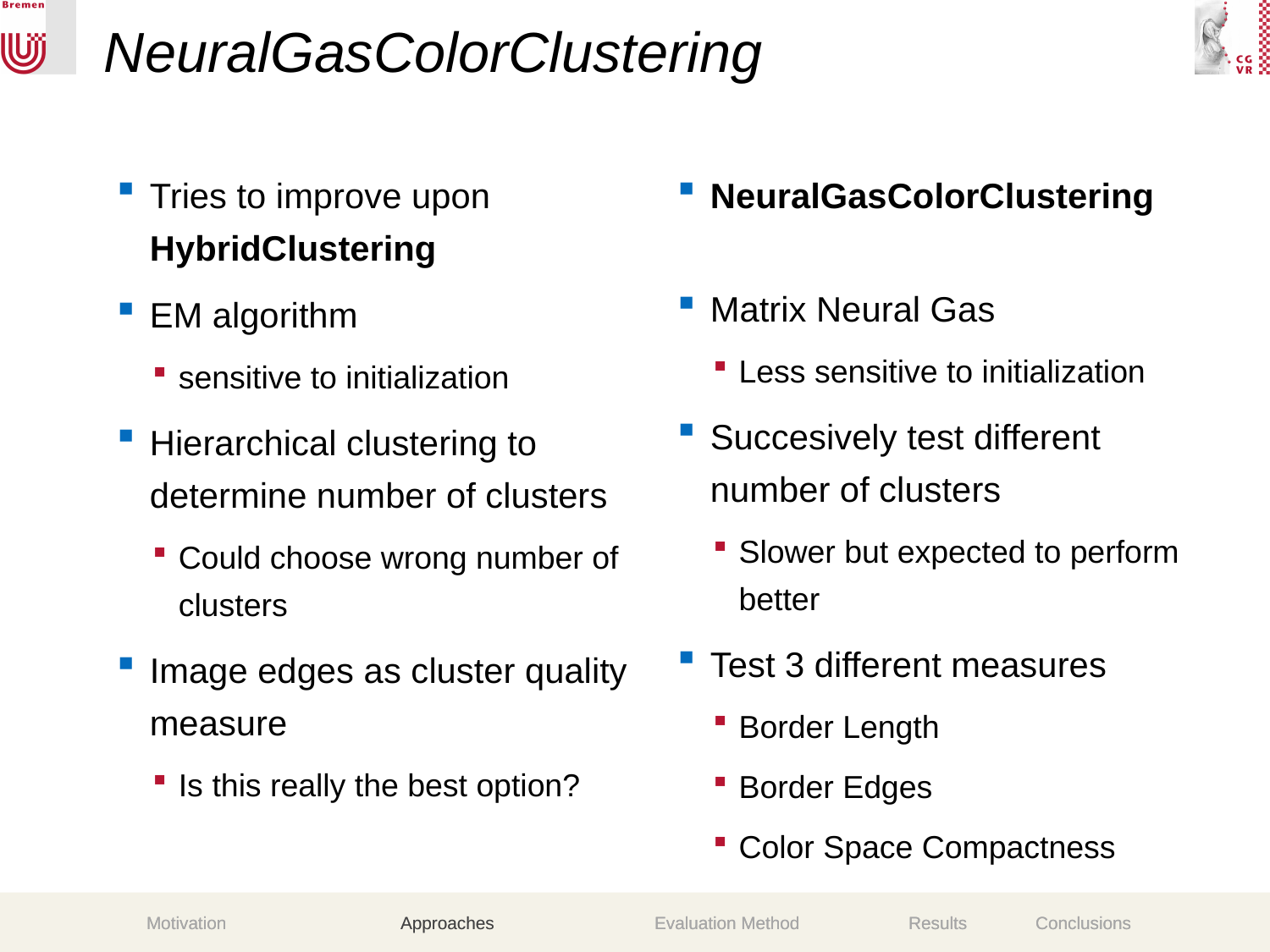

# NeuralGasColorClustering
Tries to improve upon HybridClustering
EM algorithm
sensitive to initialization
Hierarchical clustering to determine number of clusters
Could choose wrong number of clusters
Image edges as cluster quality measure
Is this really the best option?
NeuralGasColorClustering

Matrix Neural Gas
Less sensitive to initialization
Succesively test different number of clusters
Slower but expected to perform better
Test 3 different measures
Border Length
Border Edges
Color Space Compactness

Motivation		Approaches		Evaluation Method	Results	Conclusions